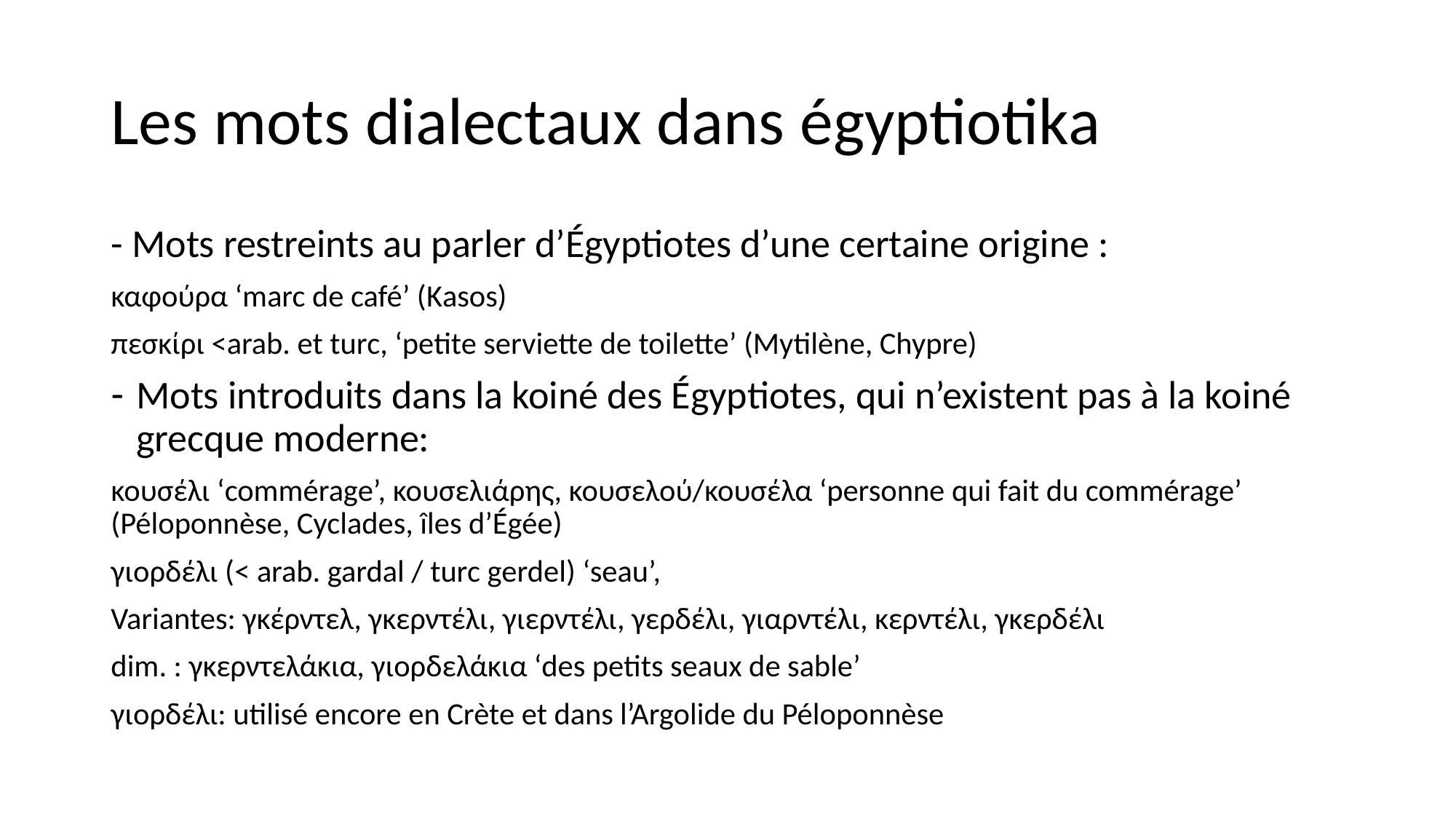

# Les mots dialectaux dans égyptiotika
- Μots restreints au parler d’Égyptiotes d’une certaine origine :
καφούρα ‘marc de café’ (Κasos)
πεσκίρι <arab. et turc, ‘petite serviette de toilette’ (Mytilène, Chypre)
Mots introduits dans la koiné des Égyptiotes, qui n’existent pas à la koiné grecque moderne:
κουσέλι ‘commérage’, κουσελιάρης, κουσελού/κουσέλα ‘personne qui fait du commérage’ (Péloponnèse, Cyclades, îles d’Égée)
γιορδέλι (< arab. gardal / turc gerdel) ‘seau’,
Variantes: γκέρντελ, γκερντέλι, γιερντέλι, γερδέλι, γιαρντέλι, κερντέλι, γκερδέλι
dim. : γκερντελάκια, γιορδελάκια ‘des petits seaux de sable’
γιορδέλι: utilisé encore en Crète et dans l’Argolide du Péloponnèse